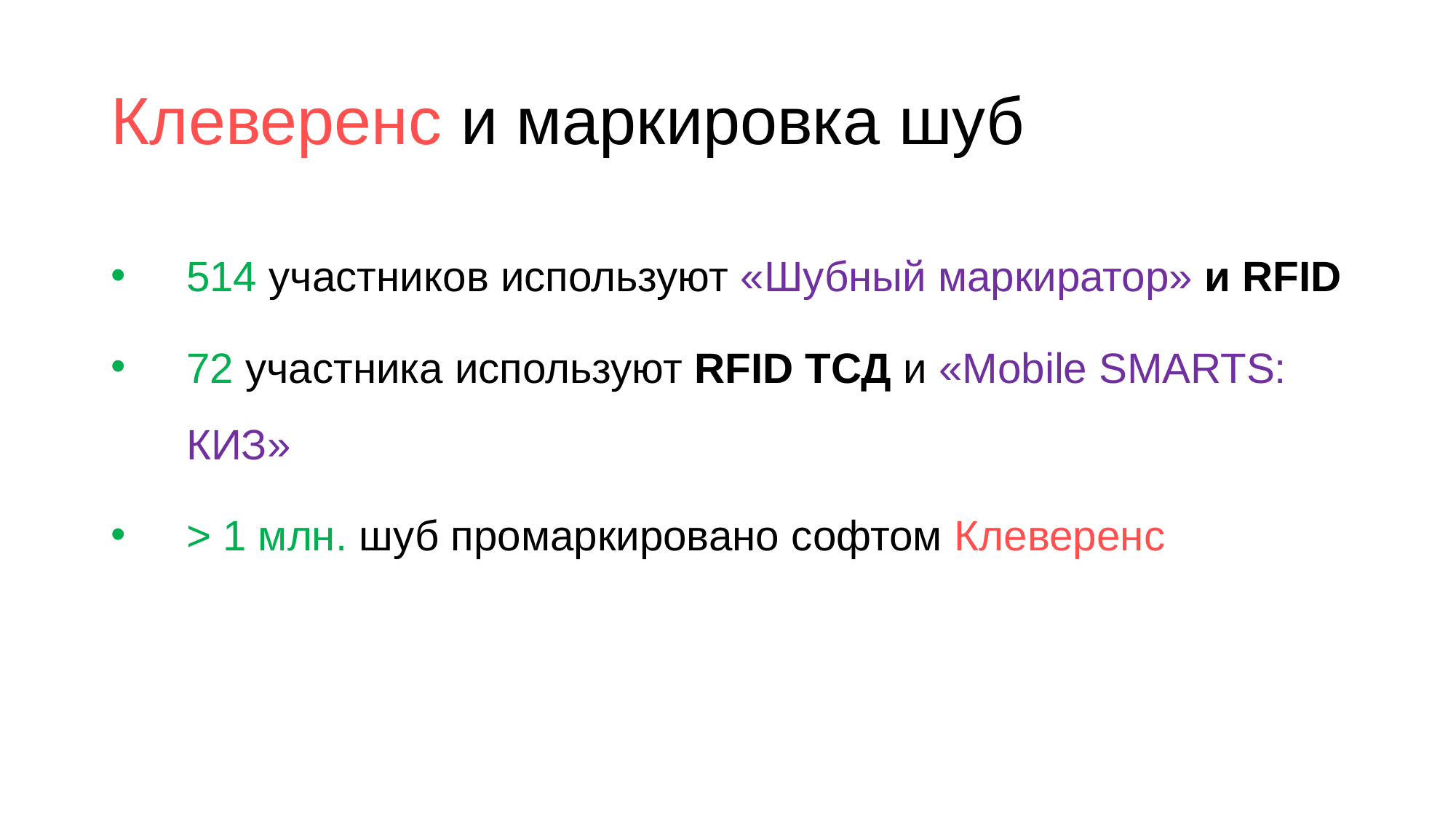

# Клеверенс и маркировка шуб
514 участников используют «Шубный маркиратор» и RFID
72 участника используют RFID ТСД и «Mobile SMARTS: КИЗ»
> 1 млн. шуб промаркировано софтом Клеверенс